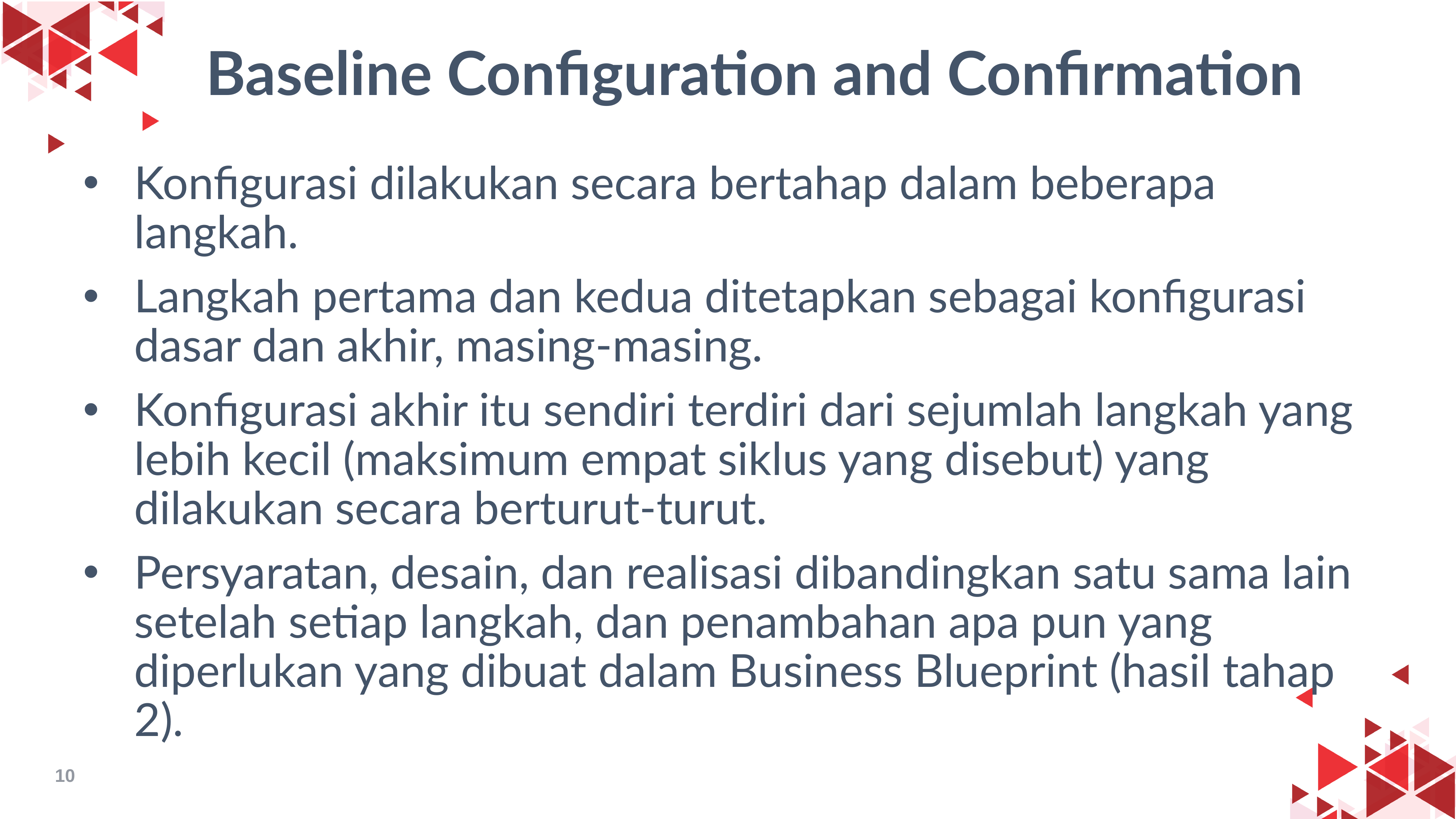

Baseline Configuration and Confirmation
Konfigurasi dilakukan secara bertahap dalam beberapa langkah.
Langkah pertama dan kedua ditetapkan sebagai konfigurasi dasar dan akhir, masing-masing.
Konfigurasi akhir itu sendiri terdiri dari sejumlah langkah yang lebih kecil (maksimum empat siklus yang disebut) yang dilakukan secara berturut-turut.
Persyaratan, desain, dan realisasi dibandingkan satu sama lain setelah setiap langkah, dan penambahan apa pun yang diperlukan yang dibuat dalam Business Blueprint (hasil tahap 2).
10